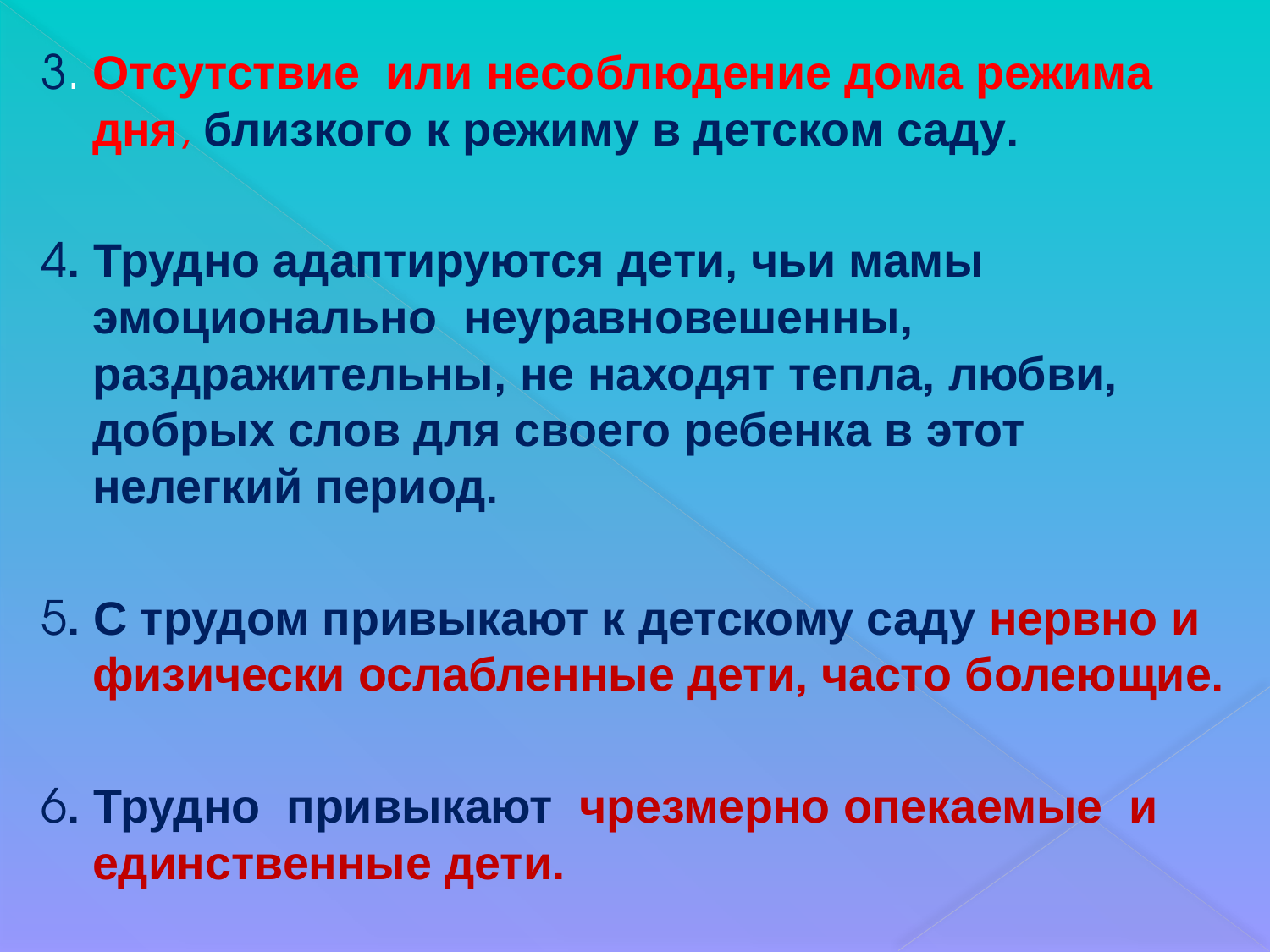

3. Отсутствие  или несоблюдение дома режима  дня, близкого к режиму в детском саду.

4. Трудно адаптируются дети, чьи мамы эмоционально  неуравновешенны, раздражительны, не находят тепла, любви, добрых слов для своего ребенка в этот нелегкий период.

5. С трудом привыкают к детскому саду нервно и физически ослабленные дети, часто болеющие.

6. Трудно  привыкают  чрезмерно опекаемые  и  единственные дети.